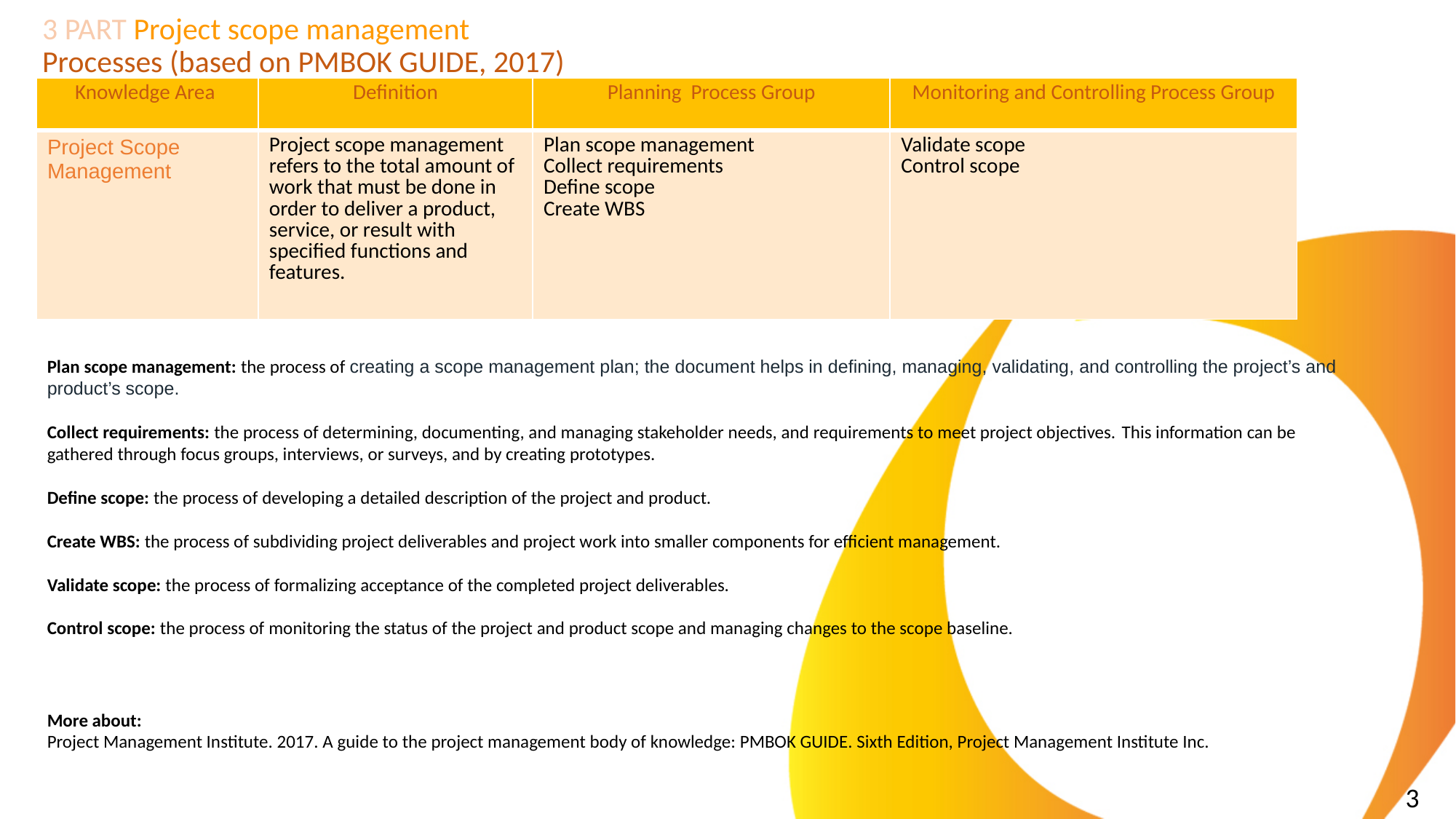

# 3 PART Project scope management Processes (based on PMBOK GUIDE, 2017)
| Knowledge Area | Definition | Planning Process Group | Monitoring and Controlling Process Group |
| --- | --- | --- | --- |
| Project Scope Management | Project scope management refers to the total amount of work that must be done in order to deliver a product, service, or result with specified functions and features. | Plan scope management Collect requirements Define scope Create WBS | Validate scope Control scope |
Plan scope management: the process of creating a scope management plan; the document helps in defining, managing, validating, and controlling the project’s and product’s scope.

Collect requirements: the process of determining, documenting, and managing stakeholder needs, and requirements to meet project objectives. This information can be gathered through focus groups, interviews, or surveys, and by creating prototypes.

Define scope: the process of developing a detailed description of the project and product.

Create WBS: the process of subdividing project deliverables and project work into smaller components for efficient management.

Validate scope: the process of formalizing acceptance of the completed project deliverables.

Control scope: the process of monitoring the status of the project and product scope and managing changes to the scope baseline.

More about:
Project Management Institute. 2017. A guide to the project management body of knowledge: PMBOK GUIDE. Sixth Edition, Project Management Institute Inc.

3